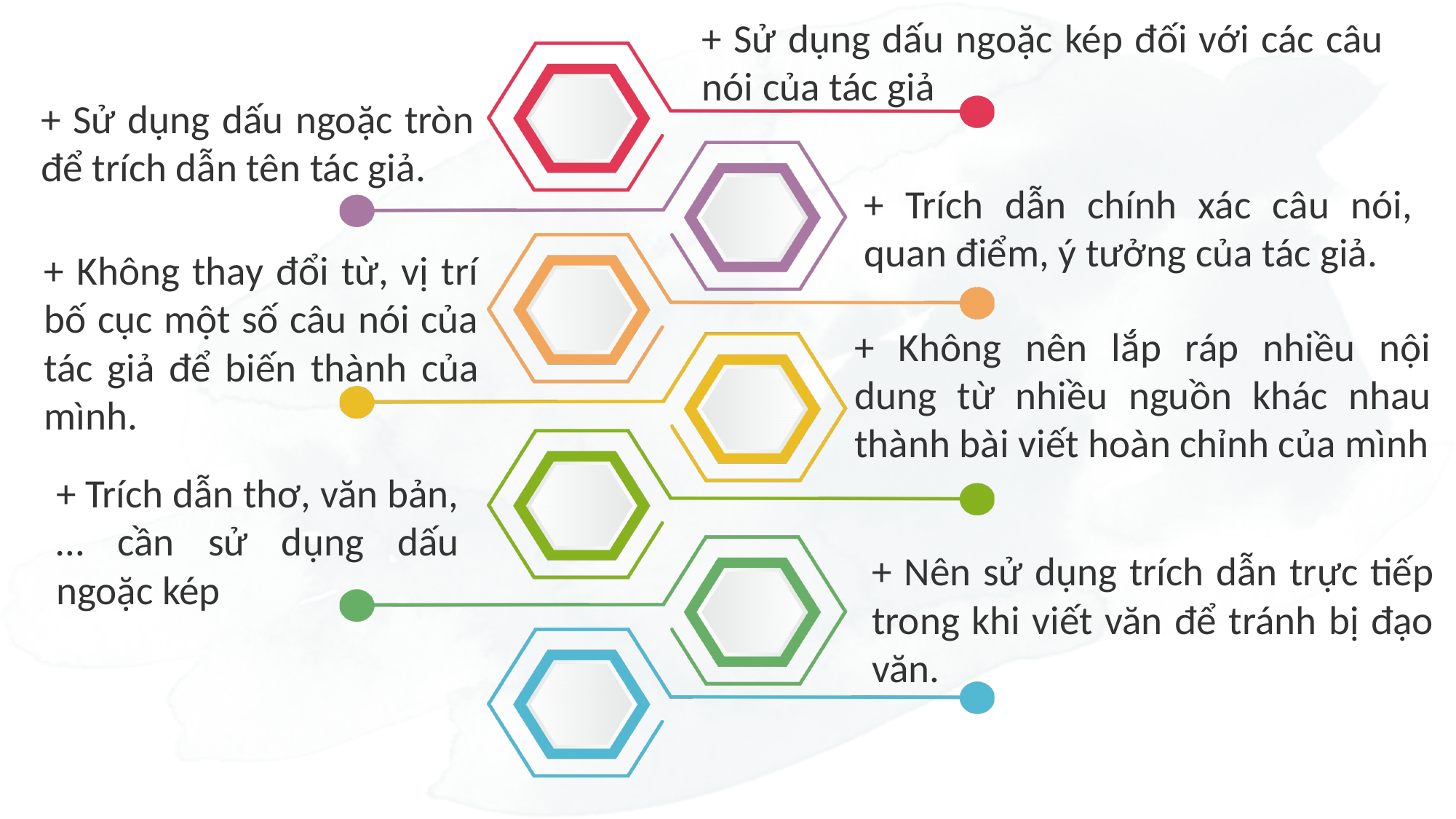

+ Sử dụng dấu ngoặc kép đối với các câu nói của tác giả

+ Sử dụng dấu ngoặc tròn để trích dẫn tên tác giả.
+ Trích dẫn chính xác câu nói, quan điểm, ý tưởng của tác giả.
+ Không thay đổi từ, vị trí bố cục một số câu nói của tác giả để biến thành của mình.
+ Không nên lắp ráp nhiều nội dung từ nhiều nguồn khác nhau thành bài viết hoàn chỉnh của mình
+ Trích dẫn thơ, văn bản,… cần sử dụng dấu ngoặc kép
+ Nên sử dụng trích dẫn trực tiếp trong khi viết văn để tránh bị đạo văn.